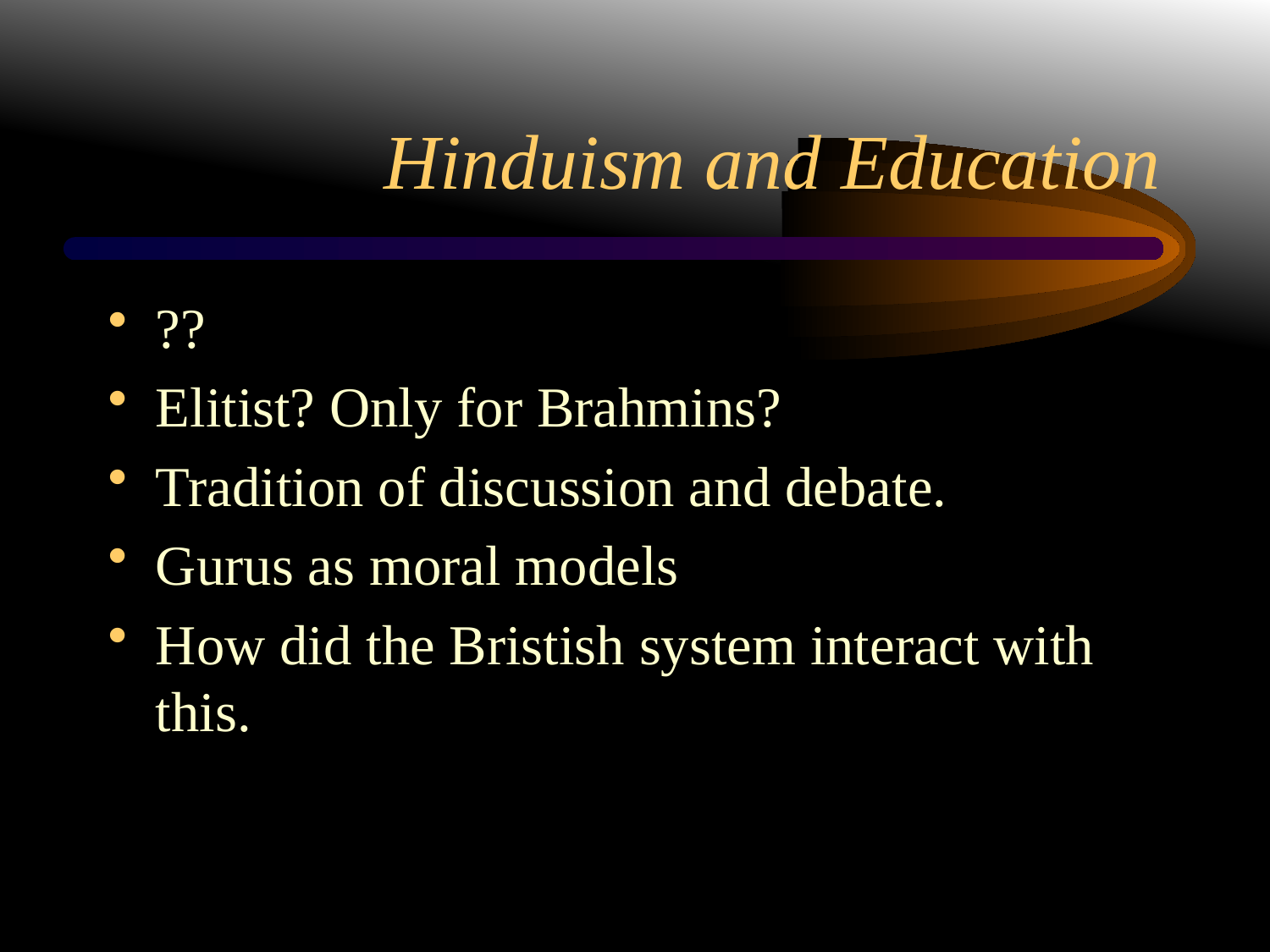

# Hinduism and Education
??
Elitist? Only for Brahmins?
Tradition of discussion and debate.
Gurus as moral models
How did the Bristish system interact with this.